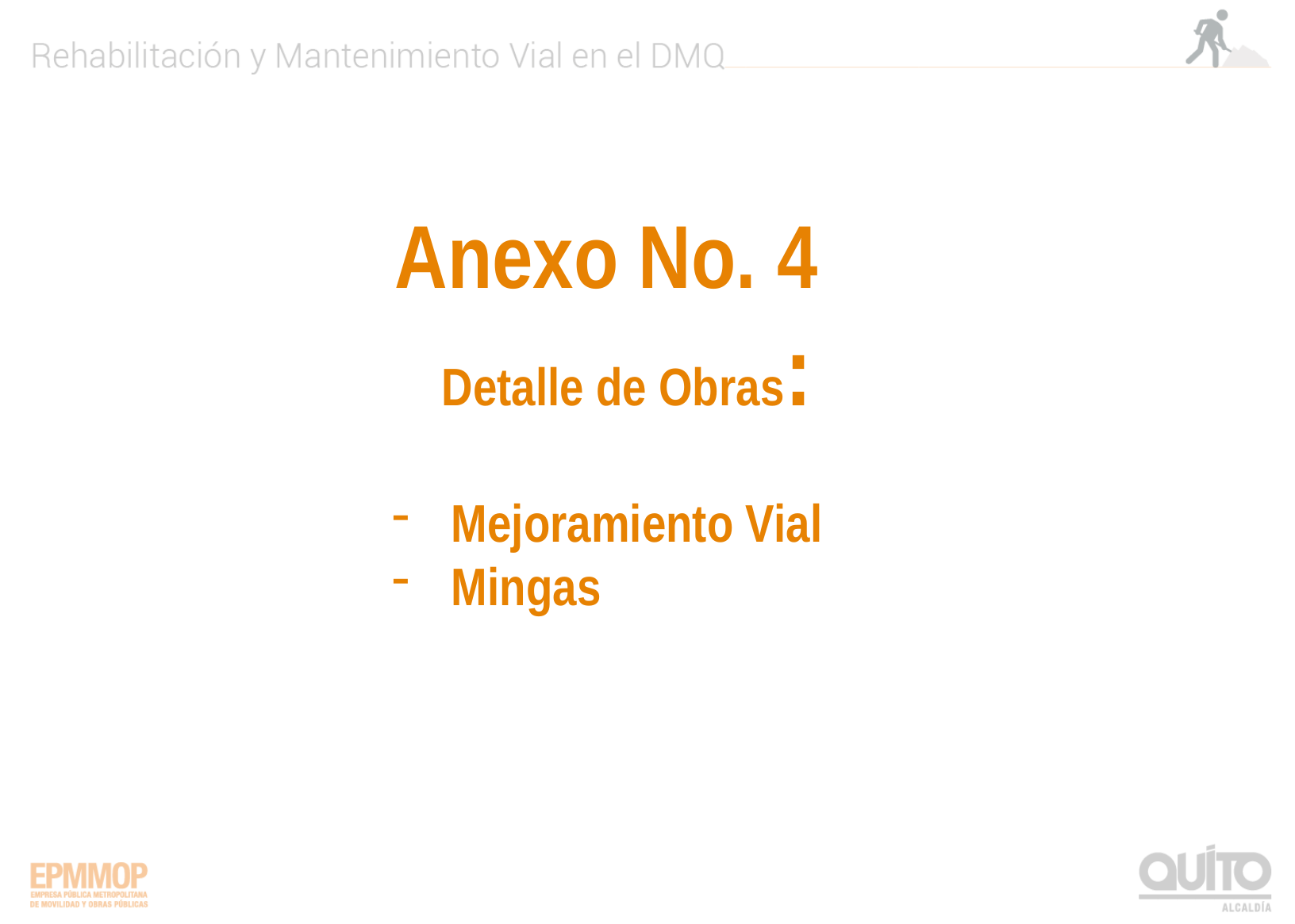

Anexo No. 4
Detalle de Obras:

Mejoramiento Vial
Mingas